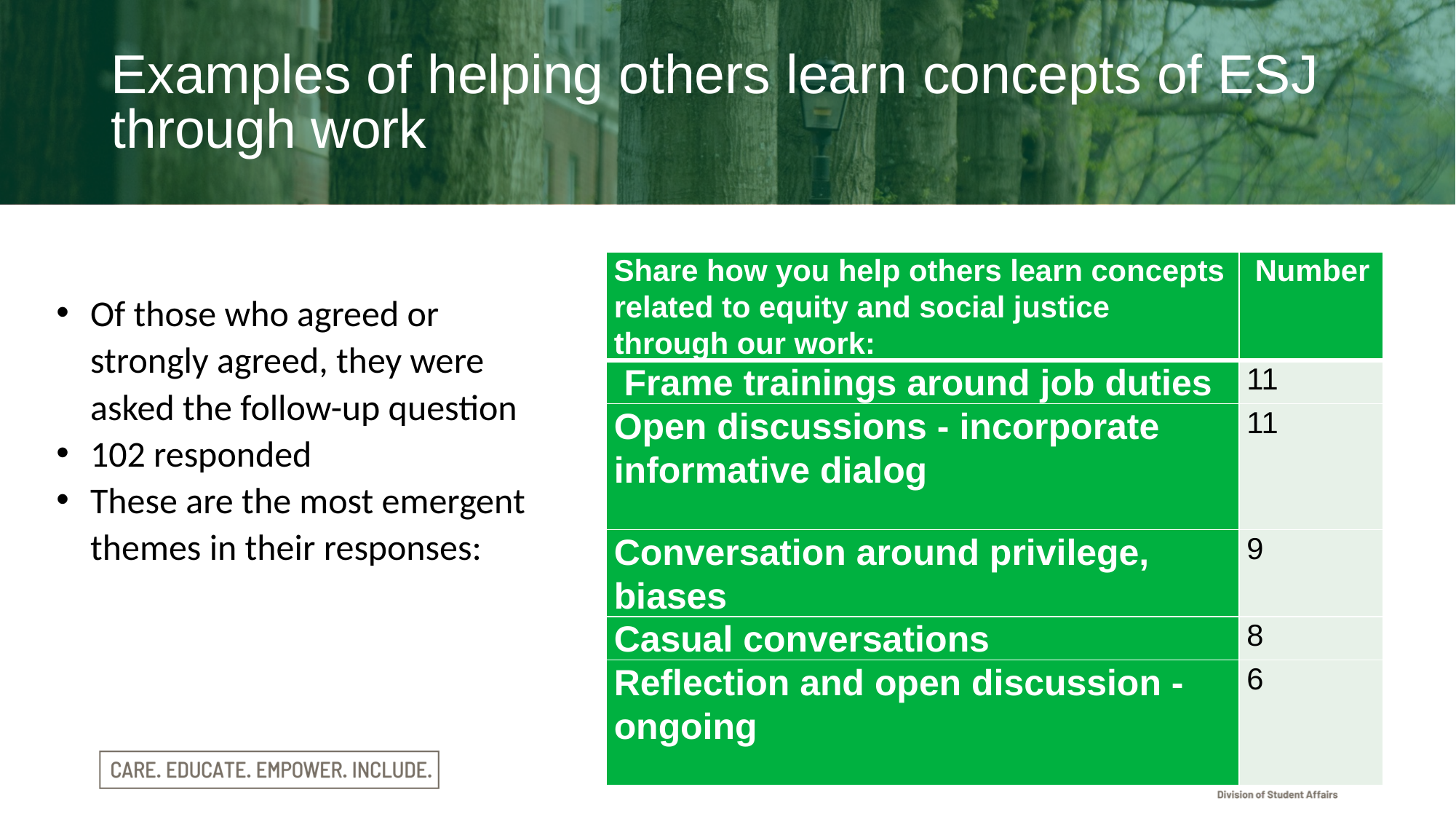

# Examples of helping others learn concepts of ESJ through work
| Share how you help others learn concepts related to equity and social justice through our work: | Number |
| --- | --- |
| Frame trainings around job duties | 11 |
| Open discussions - incorporate informative dialog | 11 |
| Conversation around privilege, biases | 9 |
| Casual conversations | 8 |
| Reflection and open discussion - ongoing | 6 |
Of those who agreed or strongly agreed, they were asked the follow-up question
102 responded
These are the most emergent themes in their responses: